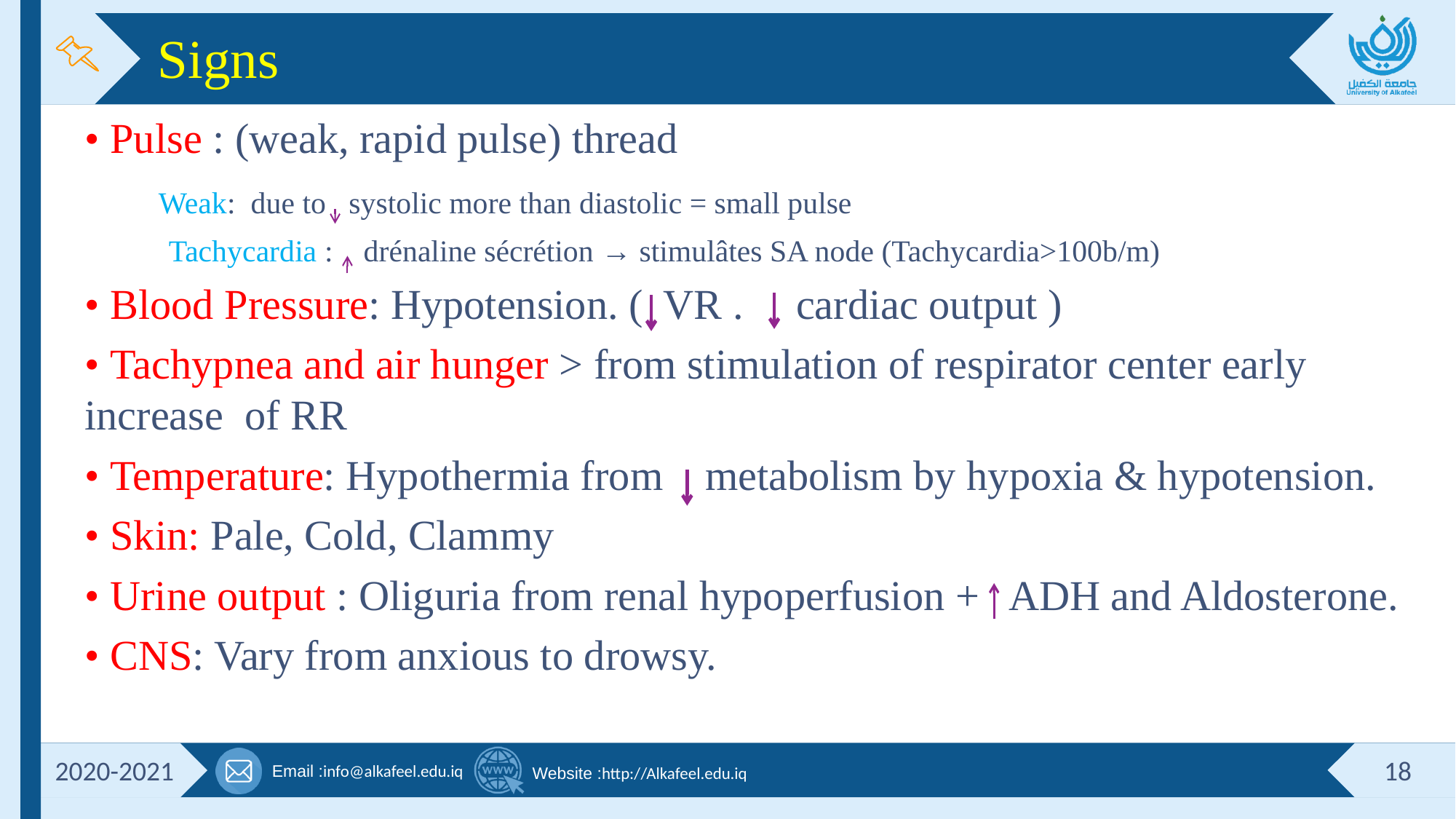

# Signs
• Pulse : (weak, rapid pulse) thread
       Weak:  due to   systolic more than diastolic = small pulse
           Tachycardia :    drénaline sécrétion → stimulâtes SA node (Tachycardia>100b/m)
• Blood Pressure: Hypotension. (  VR .     cardiac output )
• Tachypnea and air hunger > from stimulation of respirator center early increase  of RR
• Temperature: Hypothermia from    metabolism by hypoxia & hypotension.
• Skin: Pale, Cold, Clammy
• Urine output : Oliguria from renal hypoperfusion +   ADH and Aldosterone.
• CNS: Vary from anxious to drowsy.

2020-2021
18